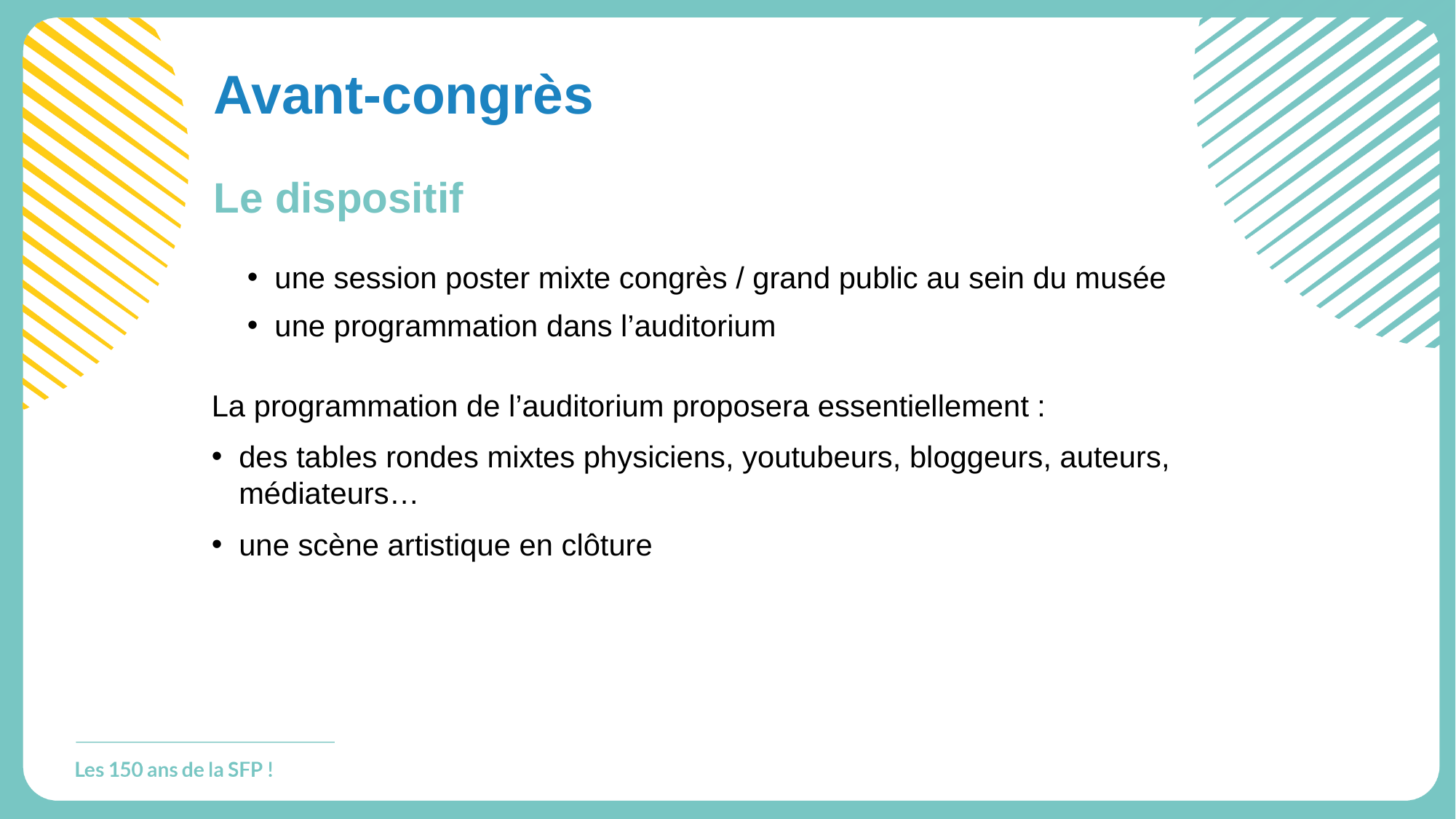

# Avant-congrès
Le dispositif
une session poster mixte congrès / grand public au sein du musée
une programmation dans l’auditorium
La programmation de l’auditorium proposera essentiellement :
des tables rondes mixtes physiciens, youtubeurs, bloggeurs, auteurs, médiateurs…
une scène artistique en clôture